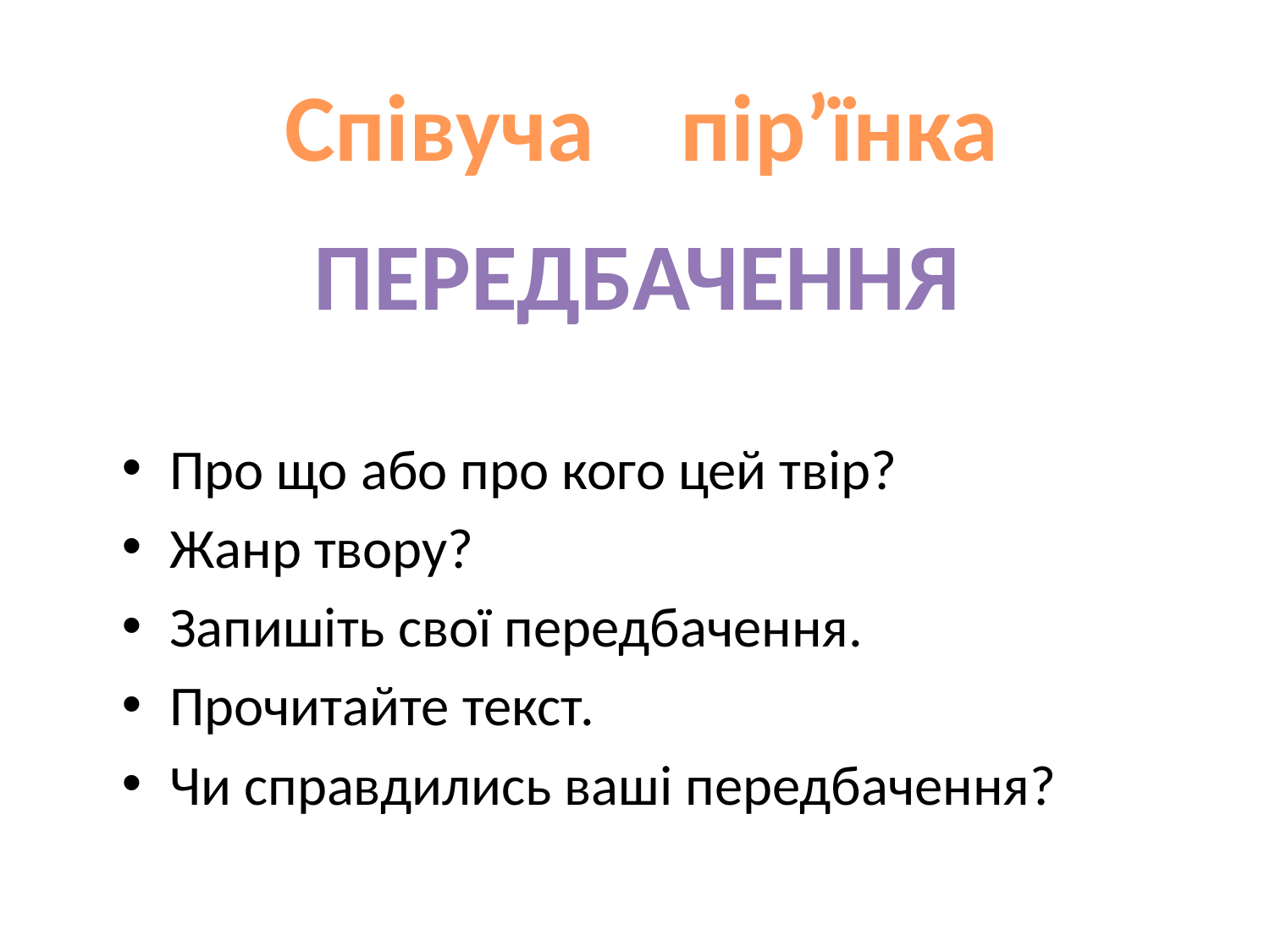

Співуча    пір’їнка
ПЕРЕДБАЧЕННЯ
Про що або про кого цей твір?
Жанр твору?
Запишіть свої передбачення.
Прочитайте текст.
Чи справдились ваші передбачення?